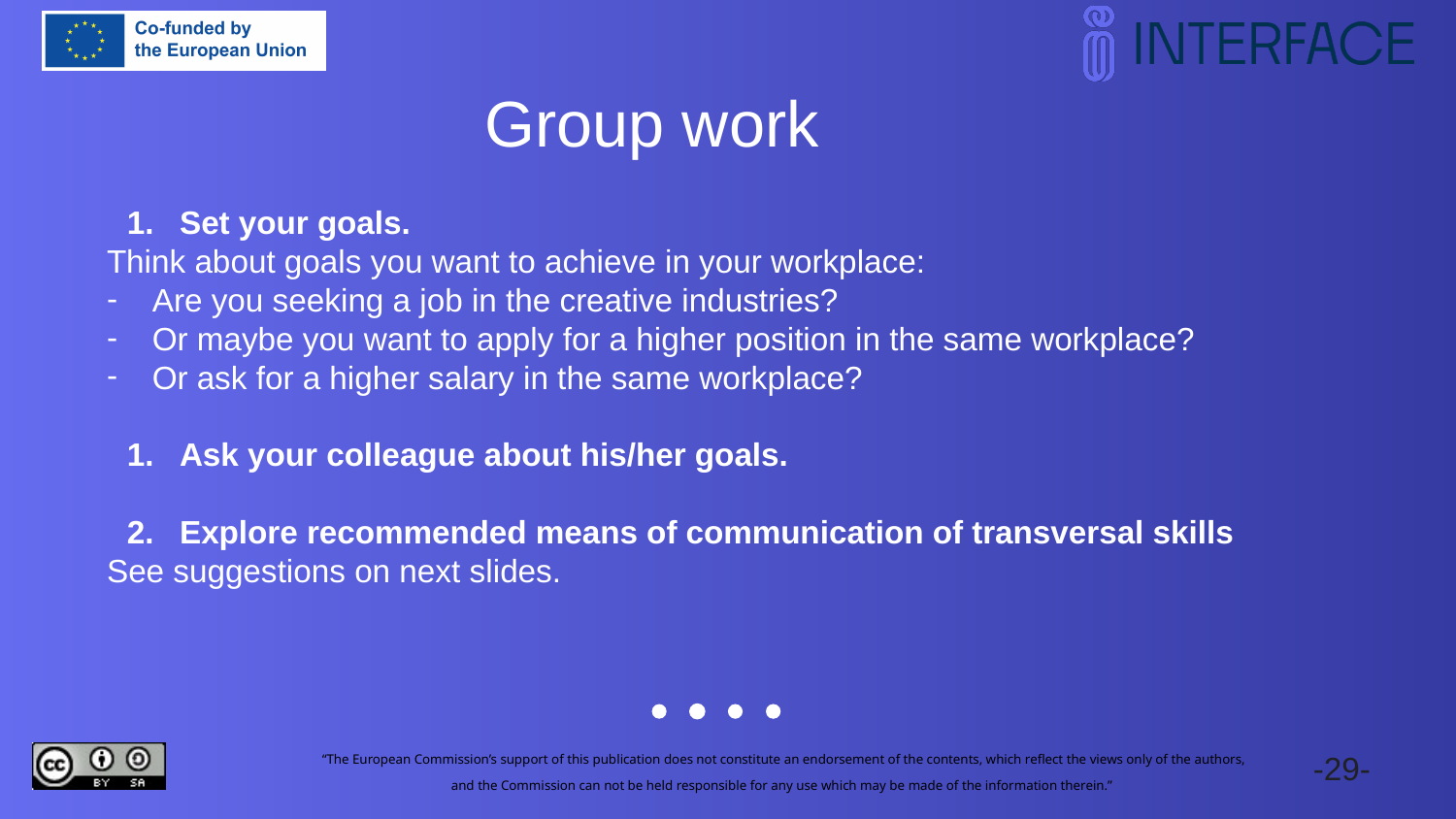

Group work
Set your goals.
Think about goals you want to achieve in your workplace:
Are you seeking a job in the creative industries?
Or maybe you want to apply for a higher position in the same workplace?
Or ask for a higher salary in the same workplace?

Ask your colleague about his/her goals.

Explore recommended means of communication of transversal skills
See suggestions on next slides.